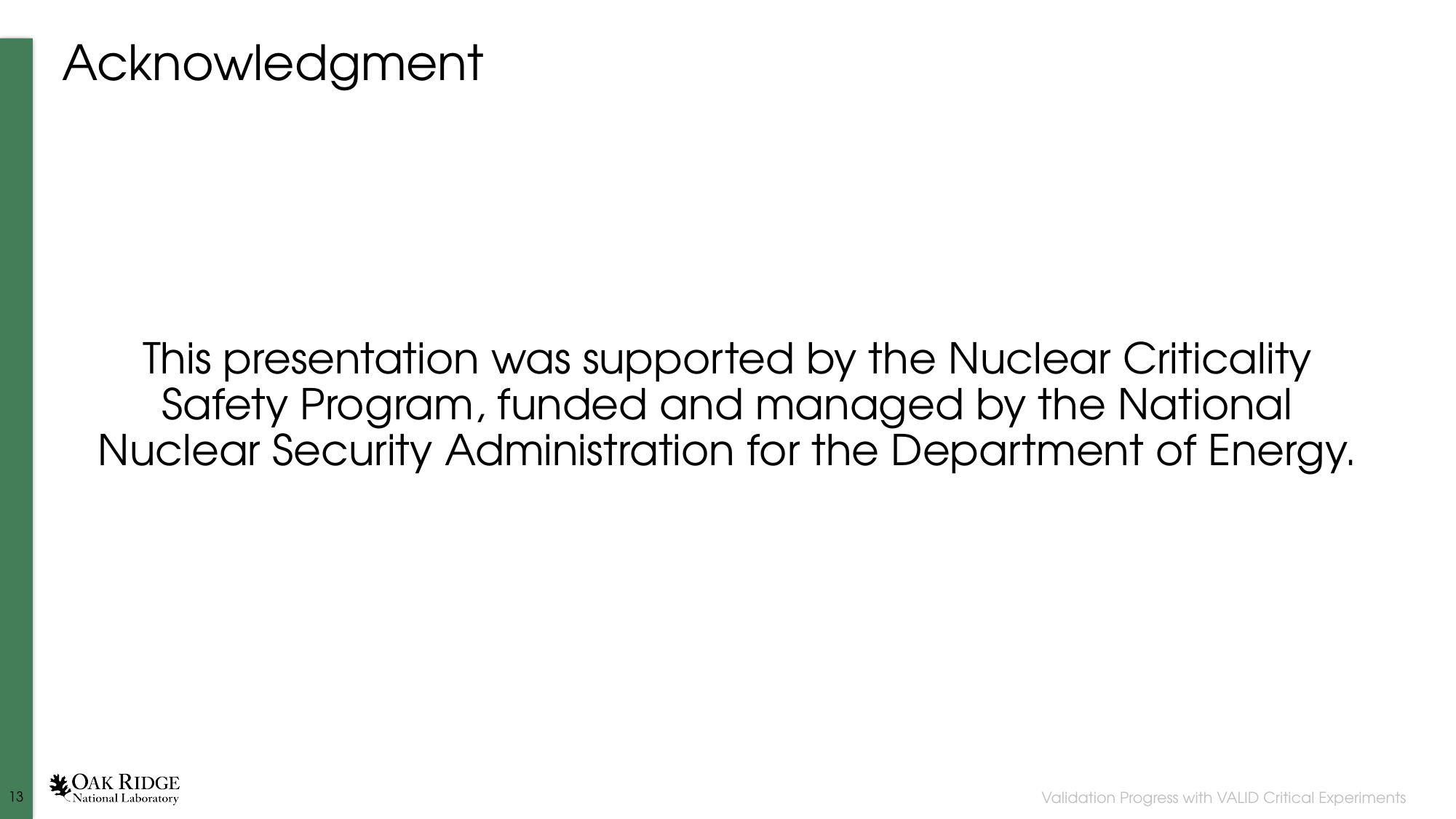

# Acknowledgment
This presentation was supported by the Nuclear Criticality Safety Program, funded and managed by the National Nuclear Security Administration for the Department of Energy.